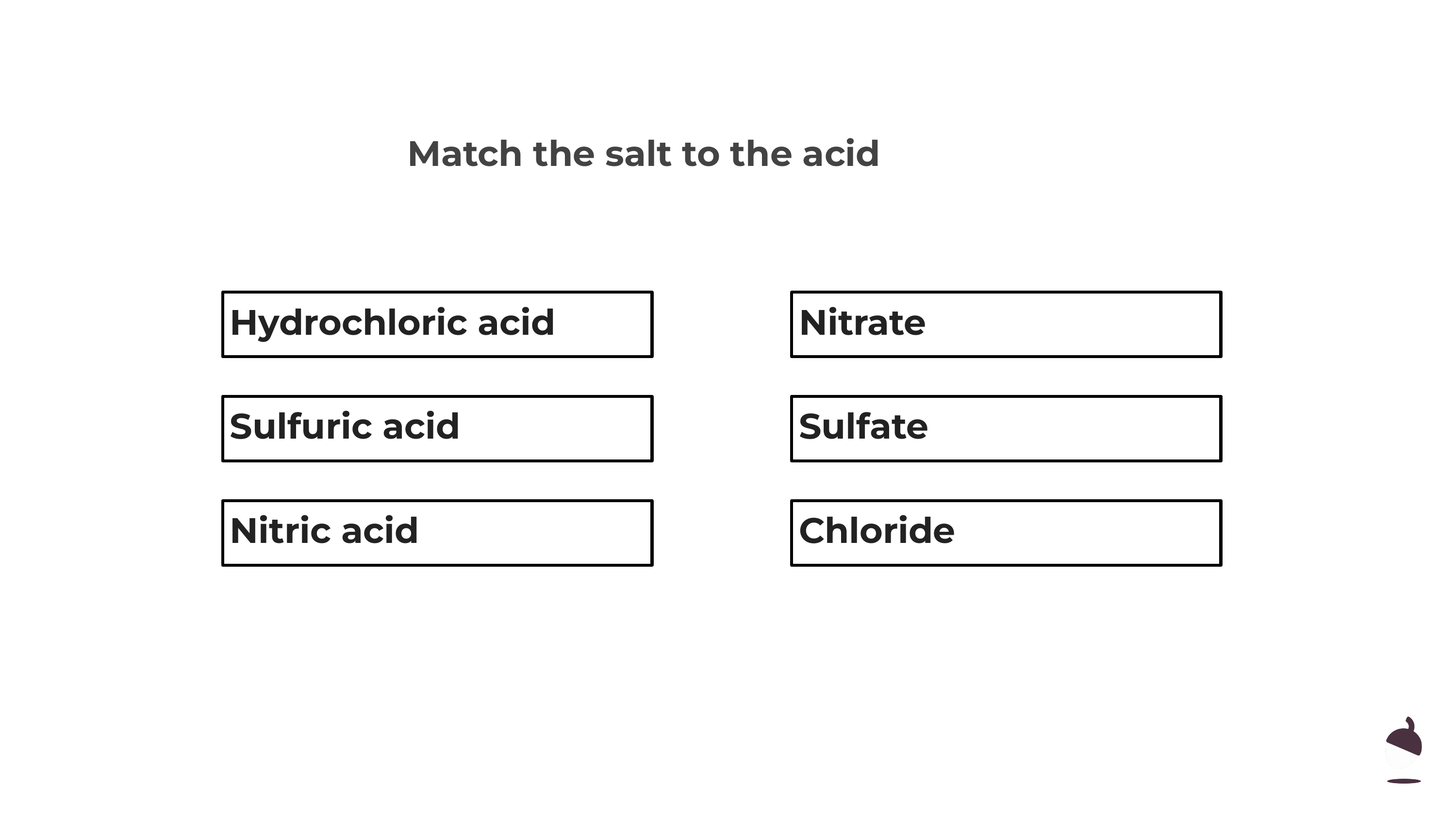

Match the salt to the acid
Nitrate
Hydrochloric acid
Sulfuric acid
Sulfate
Nitric acid
Chloride